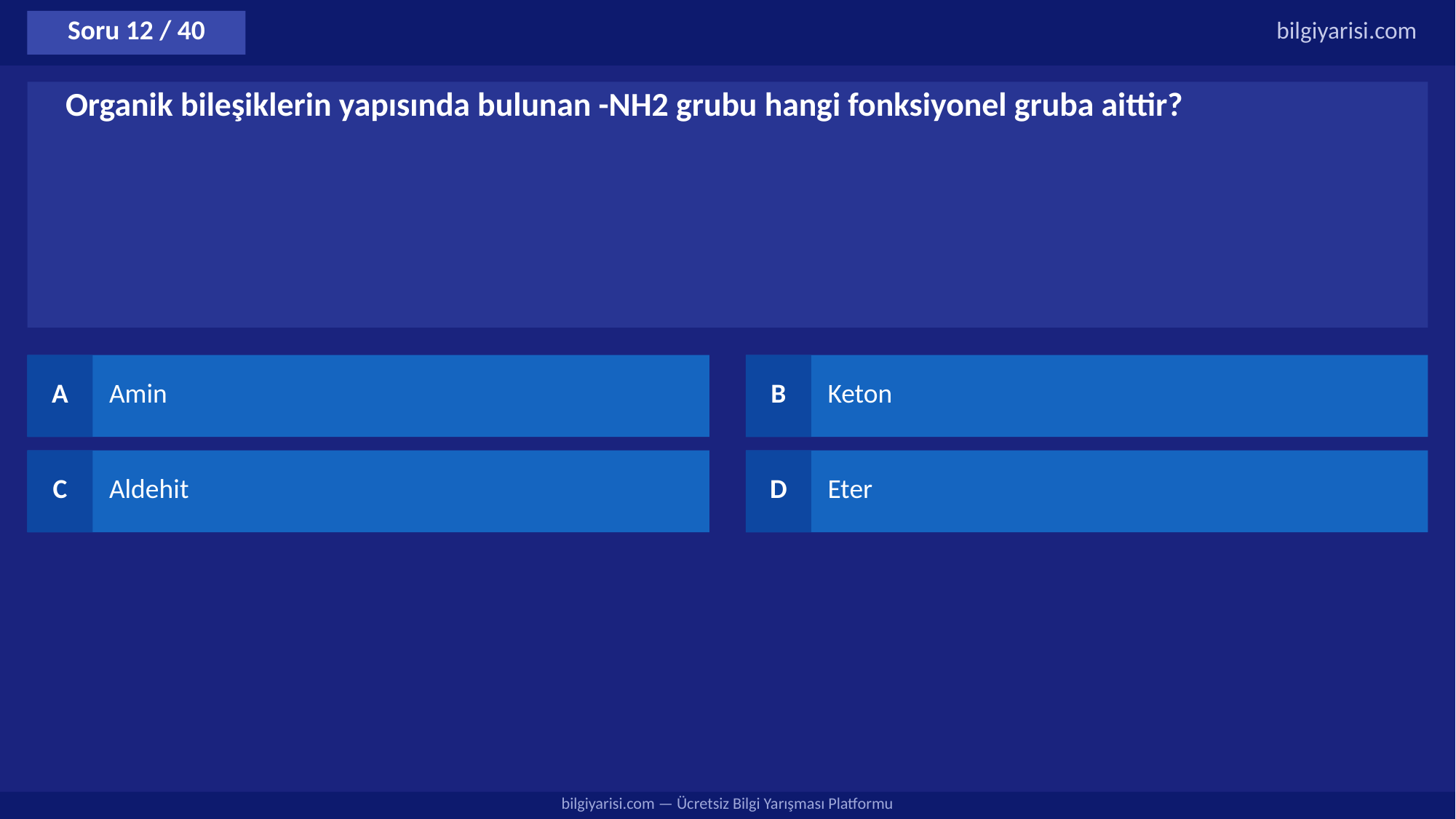

Soru 12 / 40
bilgiyarisi.com

Organik bileşiklerin yapısında bulunan -NH2 grubu hangi fonksiyonel gruba aittir?

A
Amin

B
Keton

C
Aldehit

D
Eter
bilgiyarisi.com — Ücretsiz Bilgi Yarışması Platformu